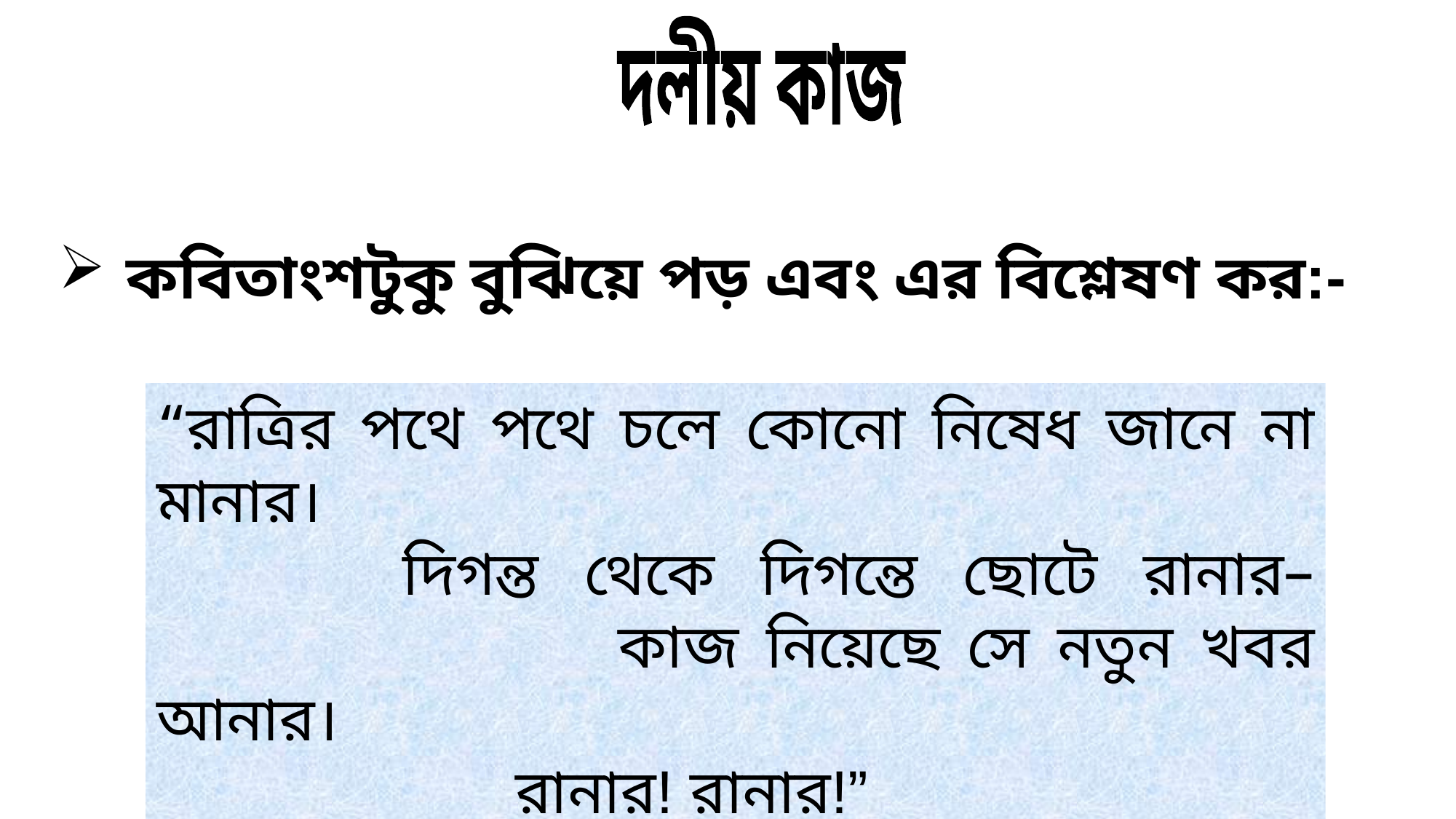

দলীয় কাজ
কবিতাংশটুকু বুঝিয়ে পড় এবং এর বিশ্লেষণ কর:-
“রাত্রির পথে পথে চলে কোনো নিষেধ জানে না মানার।
	   দিগন্ত থেকে দিগন্তে ছোটে রানার–
       	      কাজ নিয়েছে সে নতুন খবর আনার।
			  রানার! রানার!”